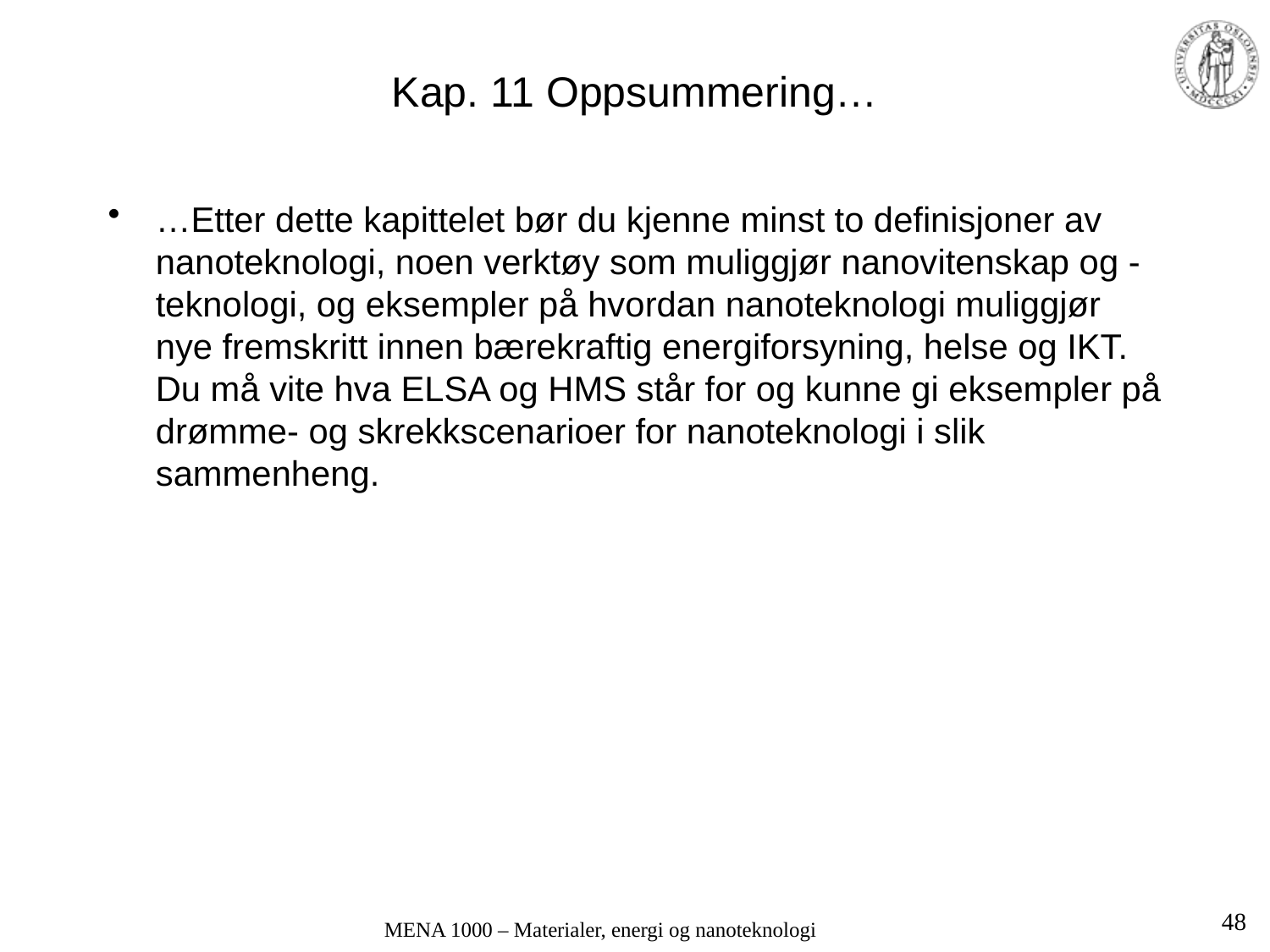

# Kap. 11 Oppsummering…
…Etter dette kapittelet bør du kjenne minst to definisjoner av nanoteknologi, noen verktøy som muliggjør nanovitenskap og -teknologi, og eksempler på hvordan nanoteknologi muliggjør nye fremskritt innen bærekraftig energiforsyning, helse og IKT. Du må vite hva ELSA og HMS står for og kunne gi eksempler på drømme- og skrekkscenarioer for nanoteknologi i slik sammenheng.
48
MENA 1000 – Materialer, energi og nanoteknologi